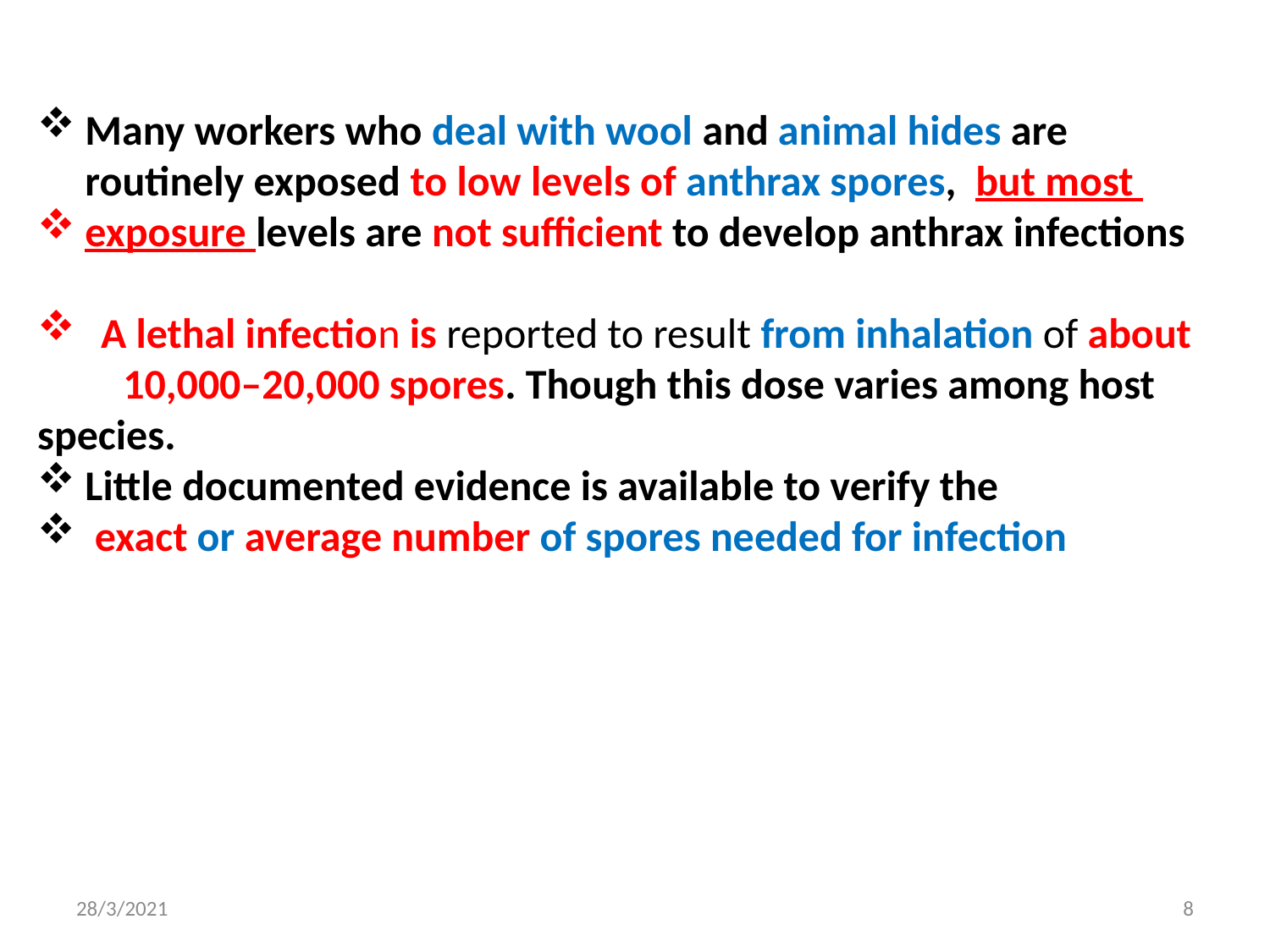

Many workers who deal with wool and animal hides are  routinely exposed to low levels of anthrax spores,  but most
exposure levels are not sufficient to develop anthrax infections

A lethal infection is reported to result from inhalation of about
         10,000–20,000 spores. Though this dose varies among host species.
Little documented evidence is available to verify the
 exact or average number of spores needed for infection
28/3/2021
8